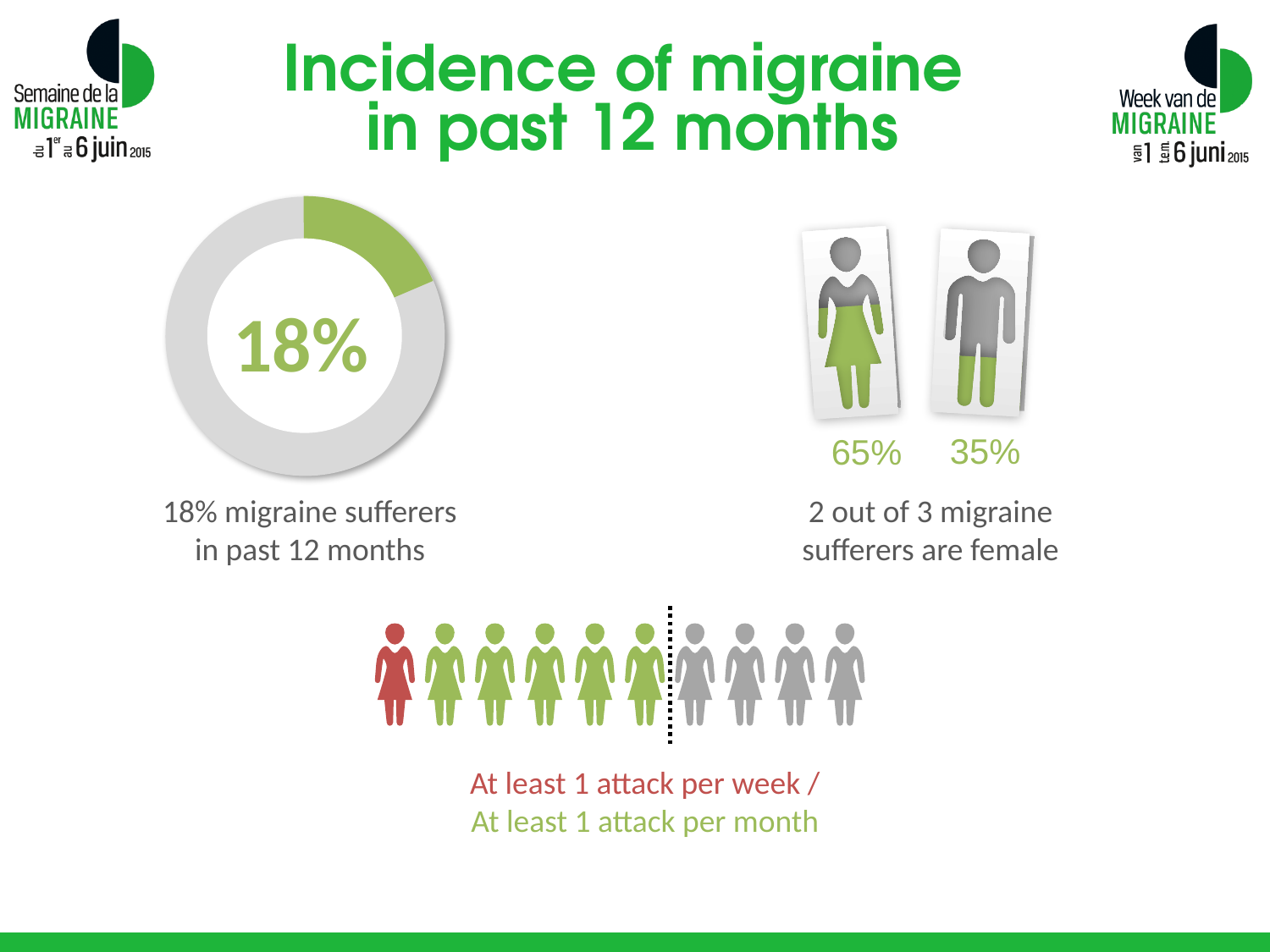

# Incidence of migraine in past 12 months

18%

65%
35%
2 out of 3 migraine sufferers are female
18% migraine sufferers in past 12 months

At least 1 attack per week /
At least 1 attack per month